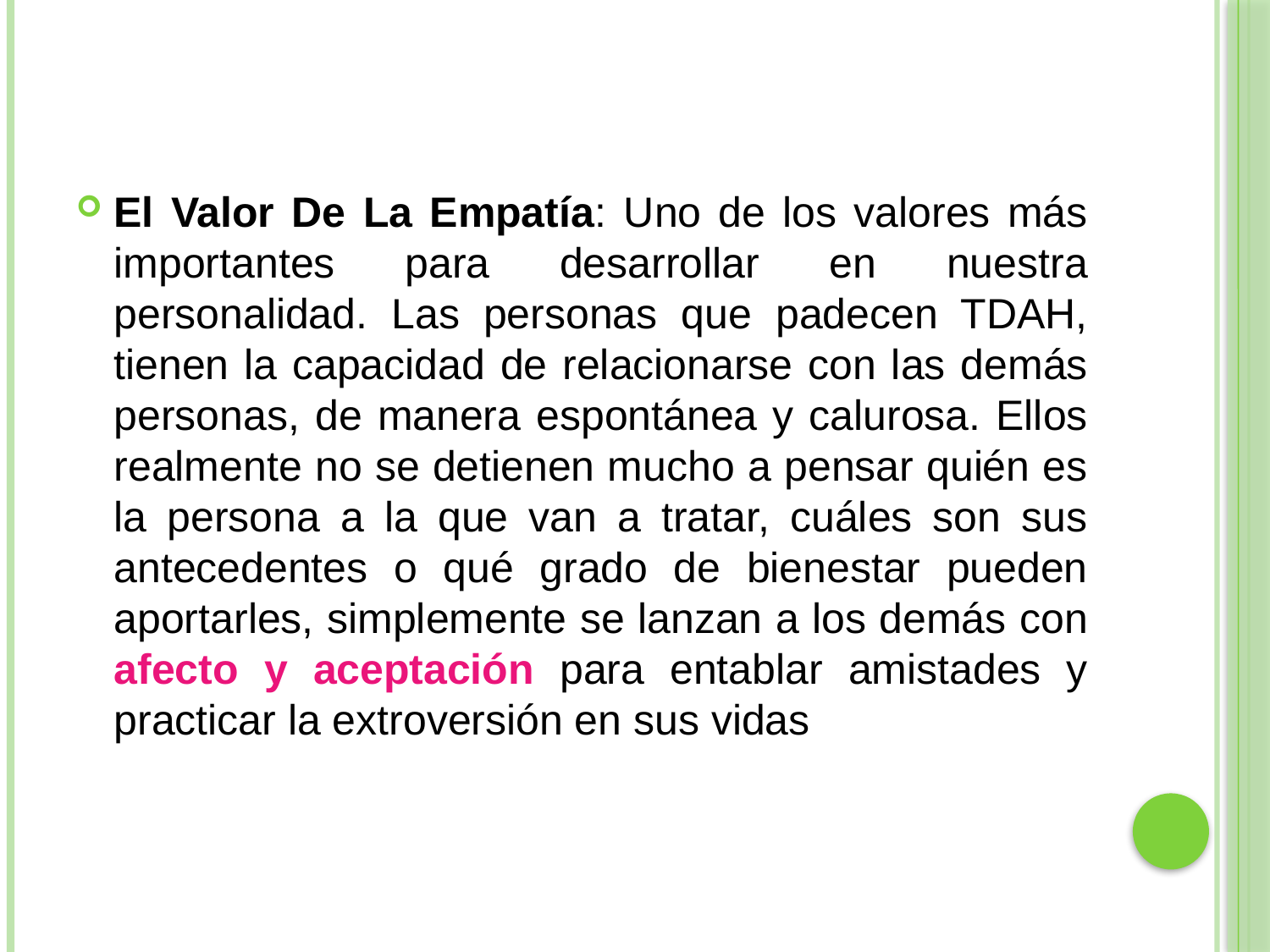

#
El Valor De La Empatía: Uno de los valores más importantes para desarrollar en nuestra personalidad. Las personas que padecen TDAH, tienen la capacidad de relacionarse con las demás personas, de manera espontánea y calurosa. Ellos realmente no se detienen mucho a pensar quién es la persona a la que van a tratar, cuáles son sus antecedentes o qué grado de bienestar pueden aportarles, simplemente se lanzan a los demás con afecto y aceptación para entablar amistades y practicar la extroversión en sus vidas